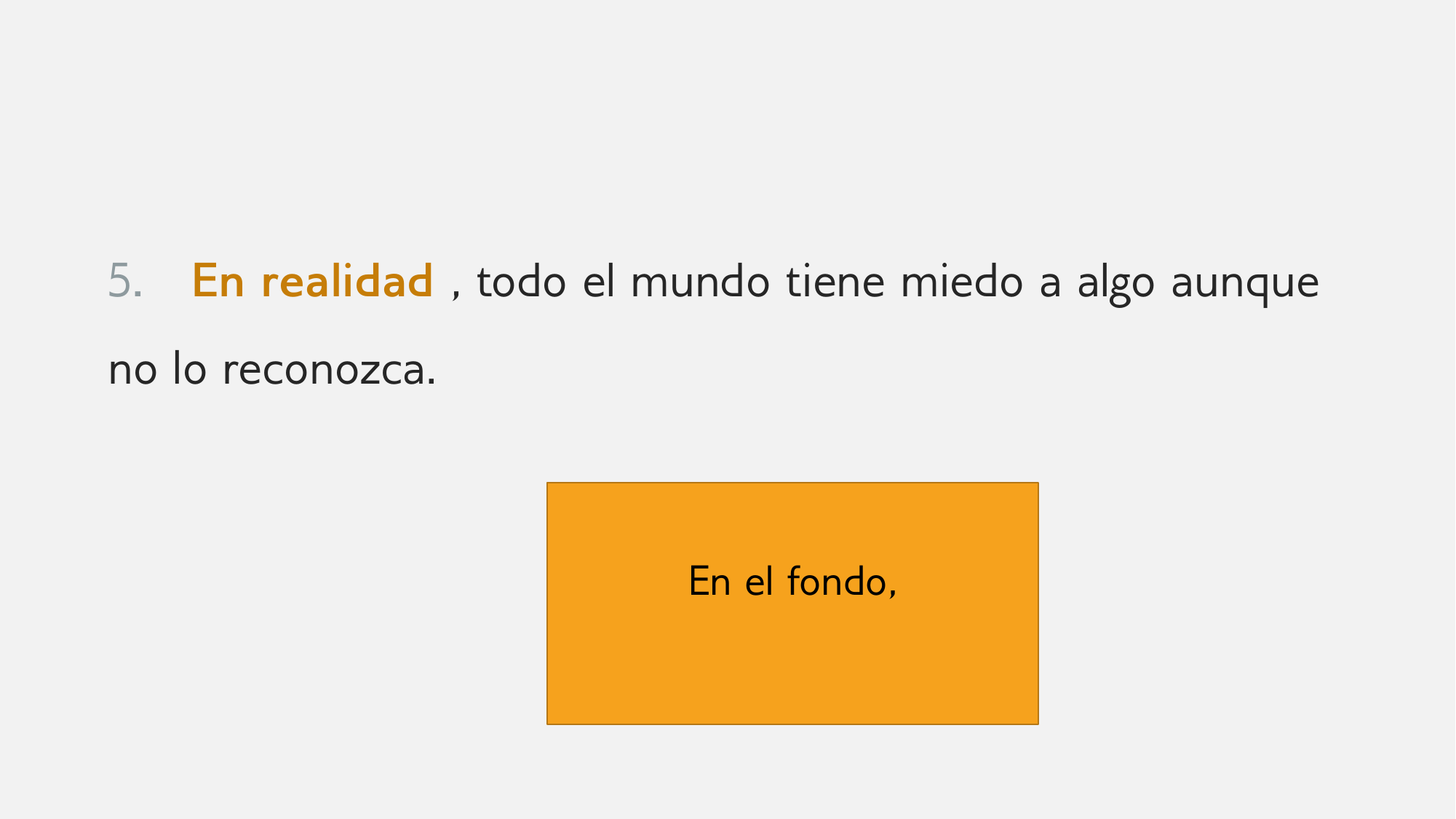

5.   En realidad , todo el mundo tiene miedo a algo aunque no lo reconozca.
En el fondo,